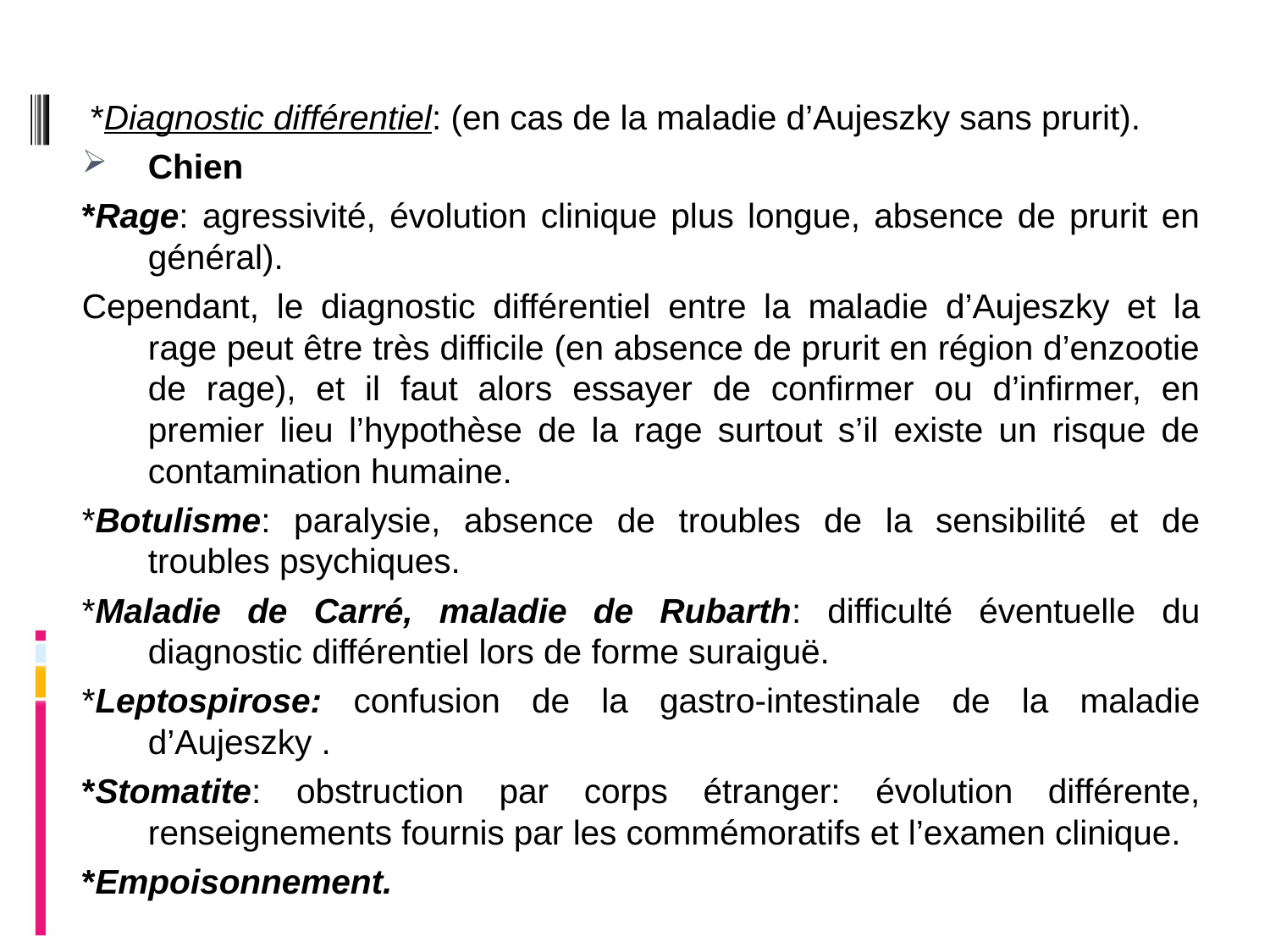

*Diagnostic différentiel: (en cas de la maladie d’Aujeszky sans prurit).
Chien
*Rage: agressivité, évolution clinique plus longue, absence de prurit en général).
Cependant, le diagnostic différentiel entre la maladie d’Aujeszky et la rage peut être très difficile (en absence de prurit en région d’enzootie de rage), et il faut alors essayer de confirmer ou d’infirmer, en premier lieu l’hypothèse de la rage surtout s’il existe un risque de contamination humaine.
*Botulisme: paralysie, absence de troubles de la sensibilité et de troubles psychiques.
*Maladie de Carré, maladie de Rubarth: difficulté éventuelle du diagnostic différentiel lors de forme suraiguë.
*Leptospirose: confusion de la gastro-intestinale de la maladie d’Aujeszky .
*Stomatite: obstruction par corps étranger: évolution différente, renseignements fournis par les commémoratifs et l’examen clinique.
*Empoisonnement.